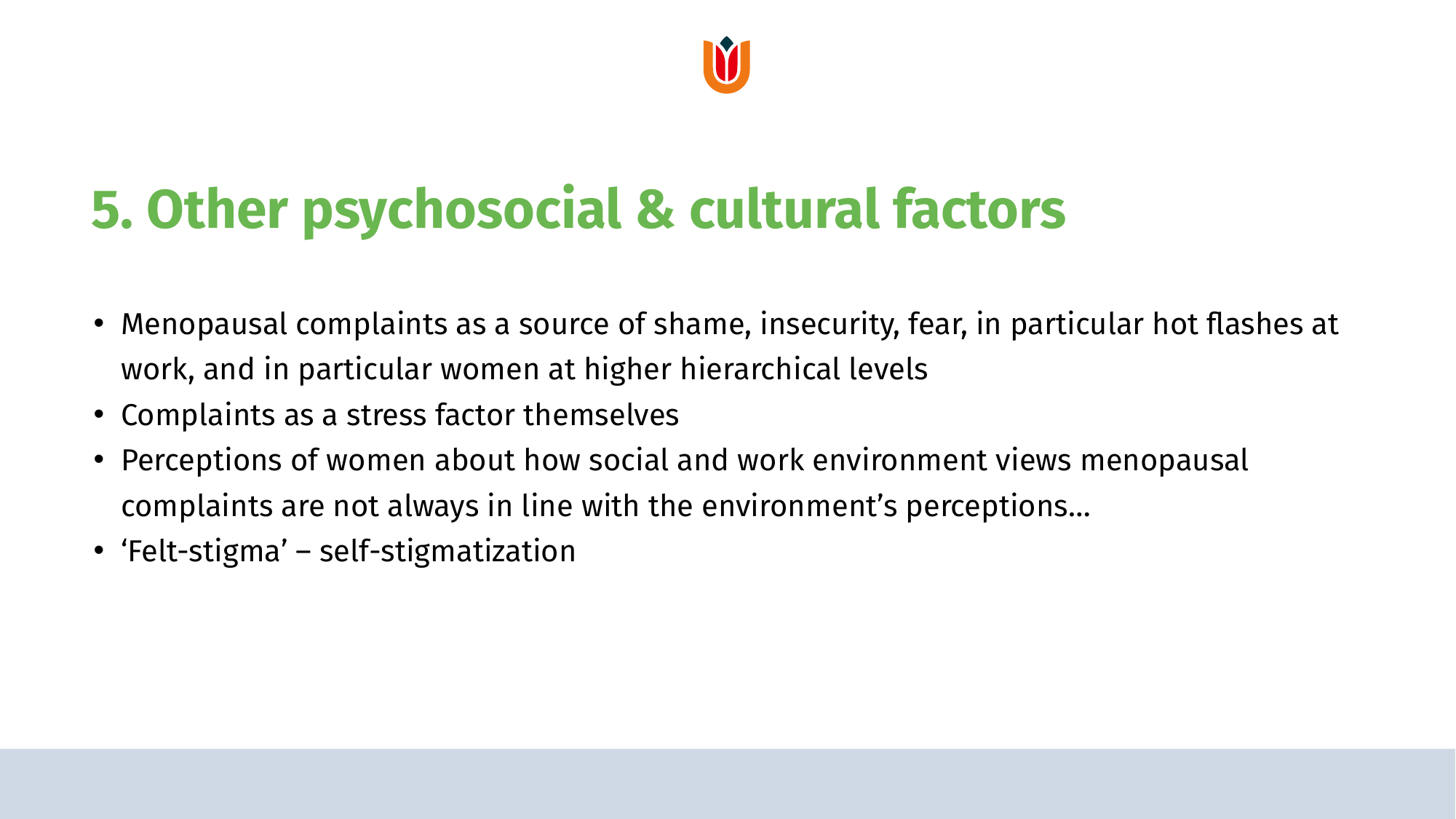

# 5. Other psychosocial & cultural factors
Menopausal complaints as a source of shame, insecurity, fear, in particular hot flashes at work, and in particular women at higher hierarchical levels
Complaints as a stress factor themselves
Perceptions of women about how social and work environment views menopausal complaints are not always in line with the environment’s perceptions…
‘Felt-stigma’ – self-stigmatization